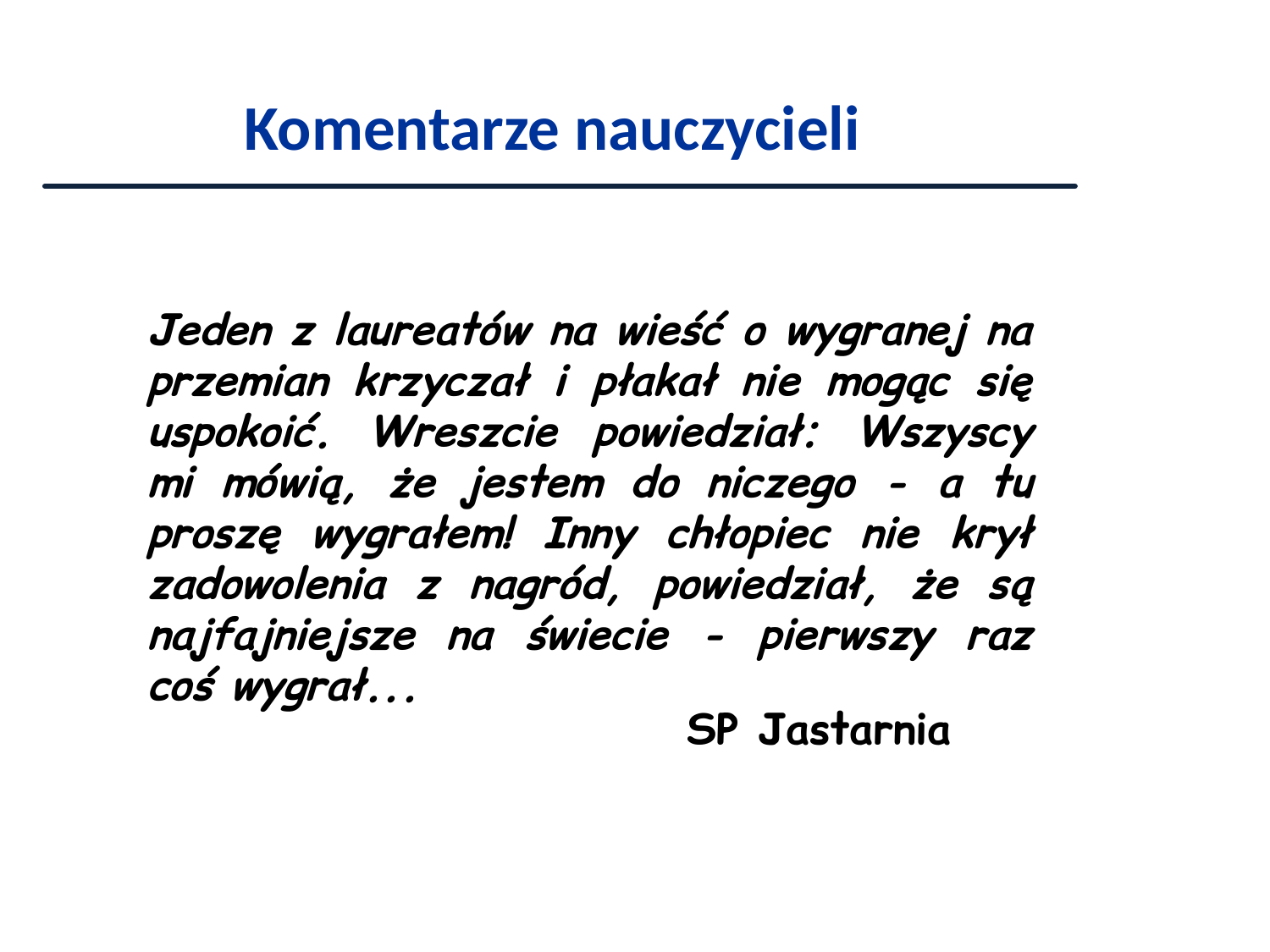

# Komentarze nauczycieli
Jeden z laureatów na wieść o wygranej na przemian krzyczał i płakał nie mogąc się uspokoić. Wreszcie powiedział: Wszyscy mi mówią, że jestem do niczego - a tu proszę wygrałem! Inny chłopiec nie krył zadowolenia z nagród, powiedział, że są najfajniejsze na świecie - pierwszy raz coś wygrał...
SP Jastarnia